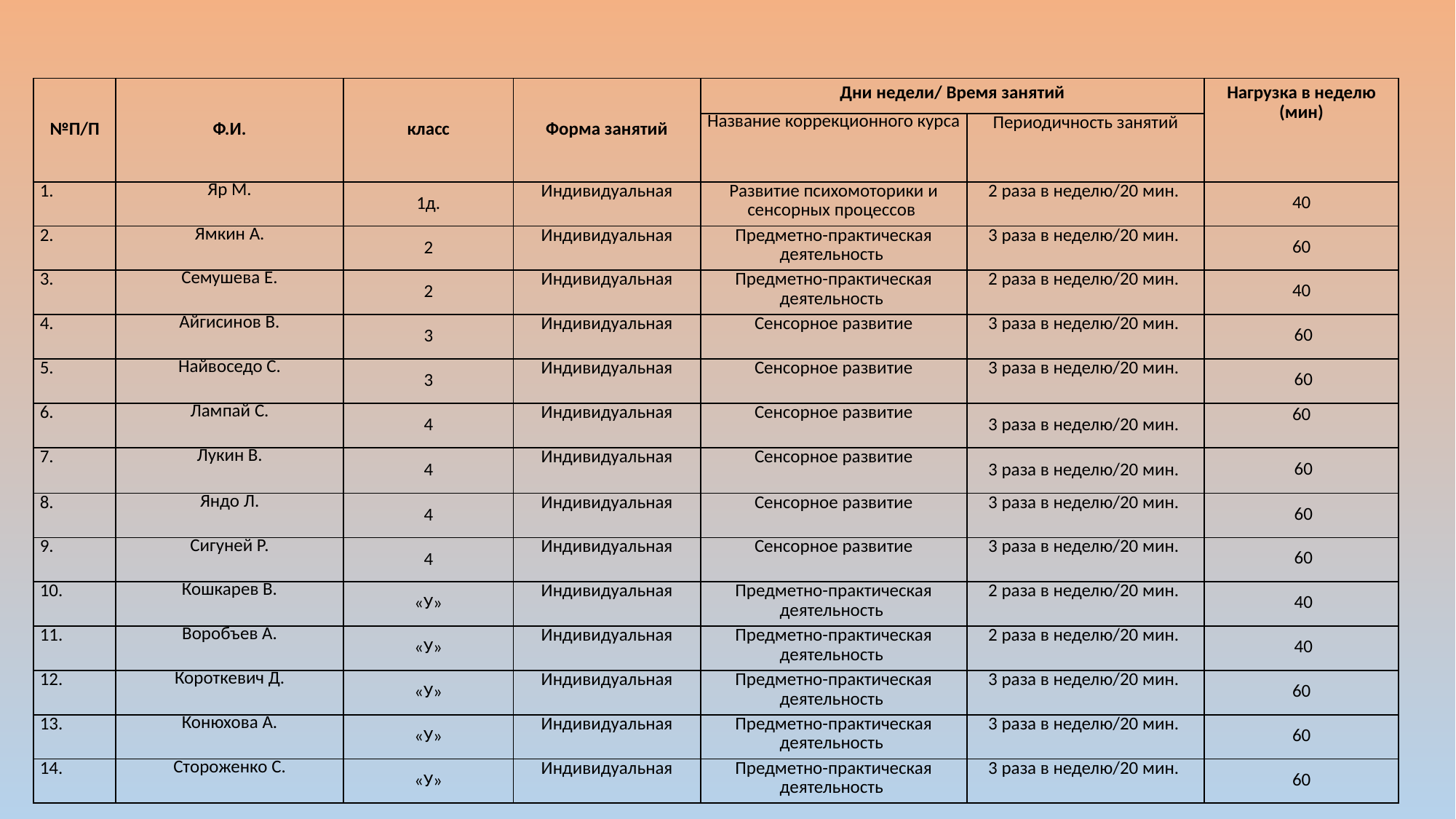

| №П/П | Ф.И. | класс | Форма занятий | Дни недели/ Время занятий |  | Нагрузка в неделю (мин) |
| --- | --- | --- | --- | --- | --- | --- |
|  |  |  |  | Название коррекционного курса | Периодичность занятий |  |
| 1. | Яр М. | 1д. | Индивидуальная | Развитие психомоторики и сенсорных процессов | 2 раза в неделю/20 мин. | 40 |
| 2. | Ямкин А. | 2 | Индивидуальная | Предметно-практическая деятельность | 3 раза в неделю/20 мин. | 60 |
| 3. | Семушева Е. | 2 | Индивидуальная | Предметно-практическая деятельность | 2 раза в неделю/20 мин. | 40 |
| 4. | Айгисинов В. | 3 | Индивидуальная | Сенсорное развитие | 3 раза в неделю/20 мин. | 60 |
| 5. | Найвоседо С. | 3 | Индивидуальная | Сенсорное развитие | 3 раза в неделю/20 мин. | 60 |
| 6. | Лампай С. | 4 | Индивидуальная | Сенсорное развитие | 3 раза в неделю/20 мин. | 60 |
| 7. | Лукин В. | 4 | Индивидуальная | Сенсорное развитие | 3 раза в неделю/20 мин. | 60 |
| 8. | Яндо Л. | 4 | Индивидуальная | Сенсорное развитие | 3 раза в неделю/20 мин. | 60 |
| 9. | Сигуней Р. | 4 | Индивидуальная | Сенсорное развитие | 3 раза в неделю/20 мин. | 60 |
| 10. | Кошкарев В. | «У» | Индивидуальная | Предметно-практическая деятельность | 2 раза в неделю/20 мин. | 40 |
| 11. | Воробъев А. | «У» | Индивидуальная | Предметно-практическая деятельность | 2 раза в неделю/20 мин. | 40 |
| 12. | Короткевич Д. | «У» | Индивидуальная | Предметно-практическая деятельность | 3 раза в неделю/20 мин. | 60 |
| 13. | Конюхова А. | «У» | Индивидуальная | Предметно-практическая деятельность | 3 раза в неделю/20 мин. | 60 |
| 14. | Стороженко С. | «У» | Индивидуальная | Предметно-практическая деятельность | 3 раза в неделю/20 мин. | 60 |